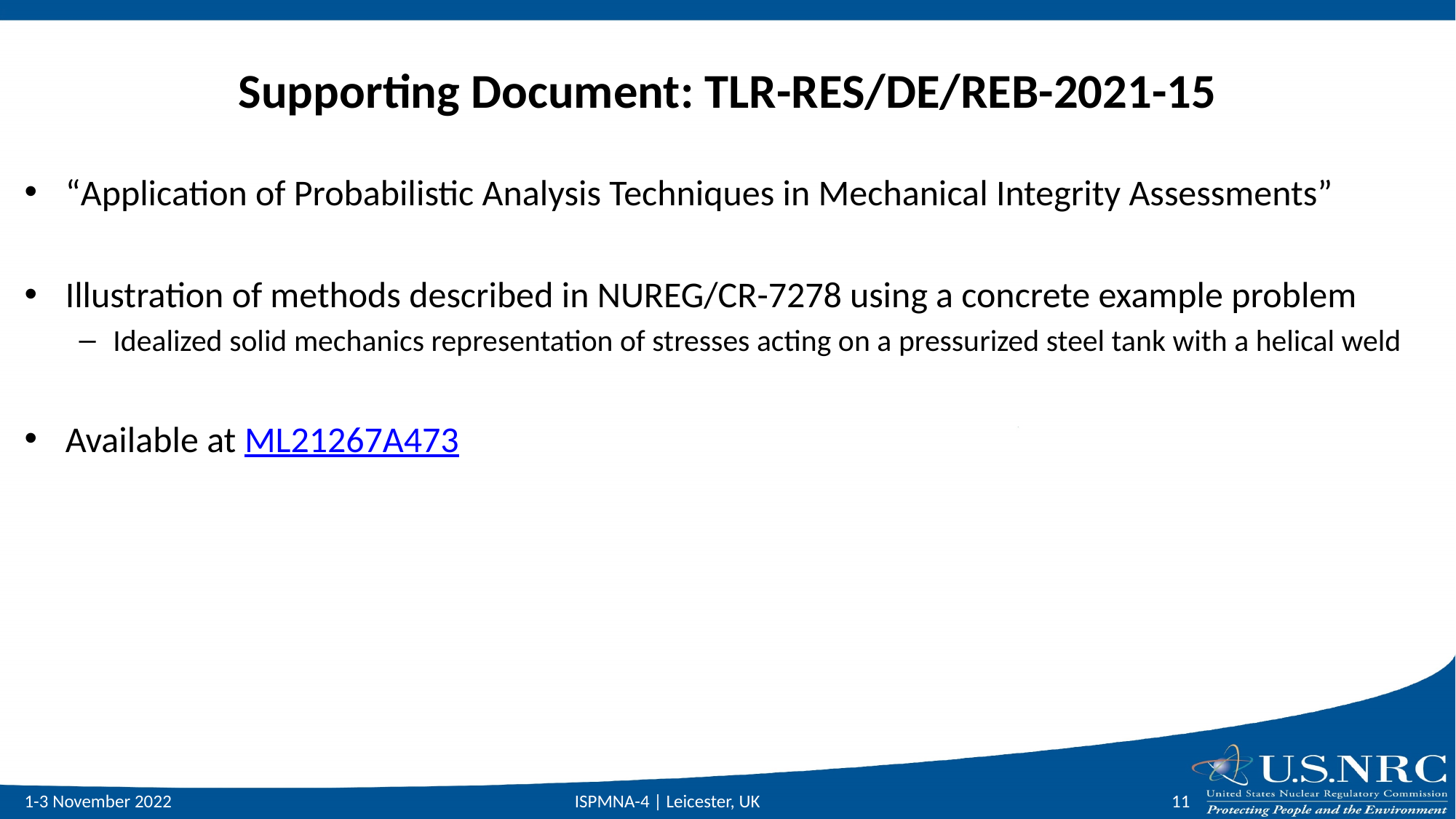

# Supporting Document: TLR-RES/DE/REB-2021-15
“Application of Probabilistic Analysis Techniques in Mechanical Integrity Assessments”

Illustration of methods described in NUREG/CR-7278 using a concrete example problem
Idealized solid mechanics representation of stresses acting on a pressurized steel tank with a helical weld

Available at ML21267A473
1-3 November 2022
ISPMNA-4 | Leicester, UK
11